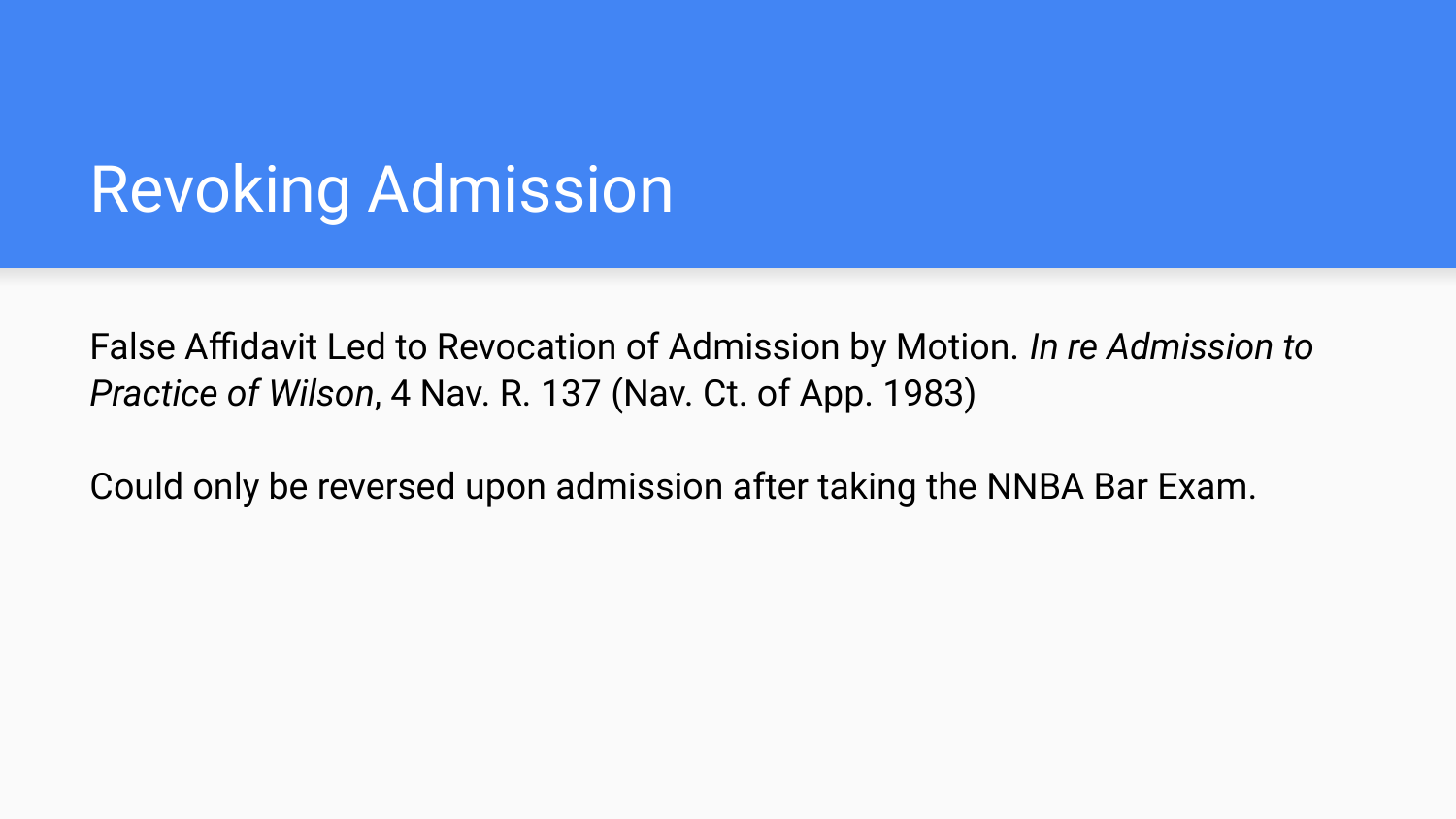

# Revoking Admission
False Affidavit Led to Revocation of Admission by Motion. In re Admission to Practice of Wilson, 4 Nav. R. 137 (Nav. Ct. of App. 1983)

Could only be reversed upon admission after taking the NNBA Bar Exam.